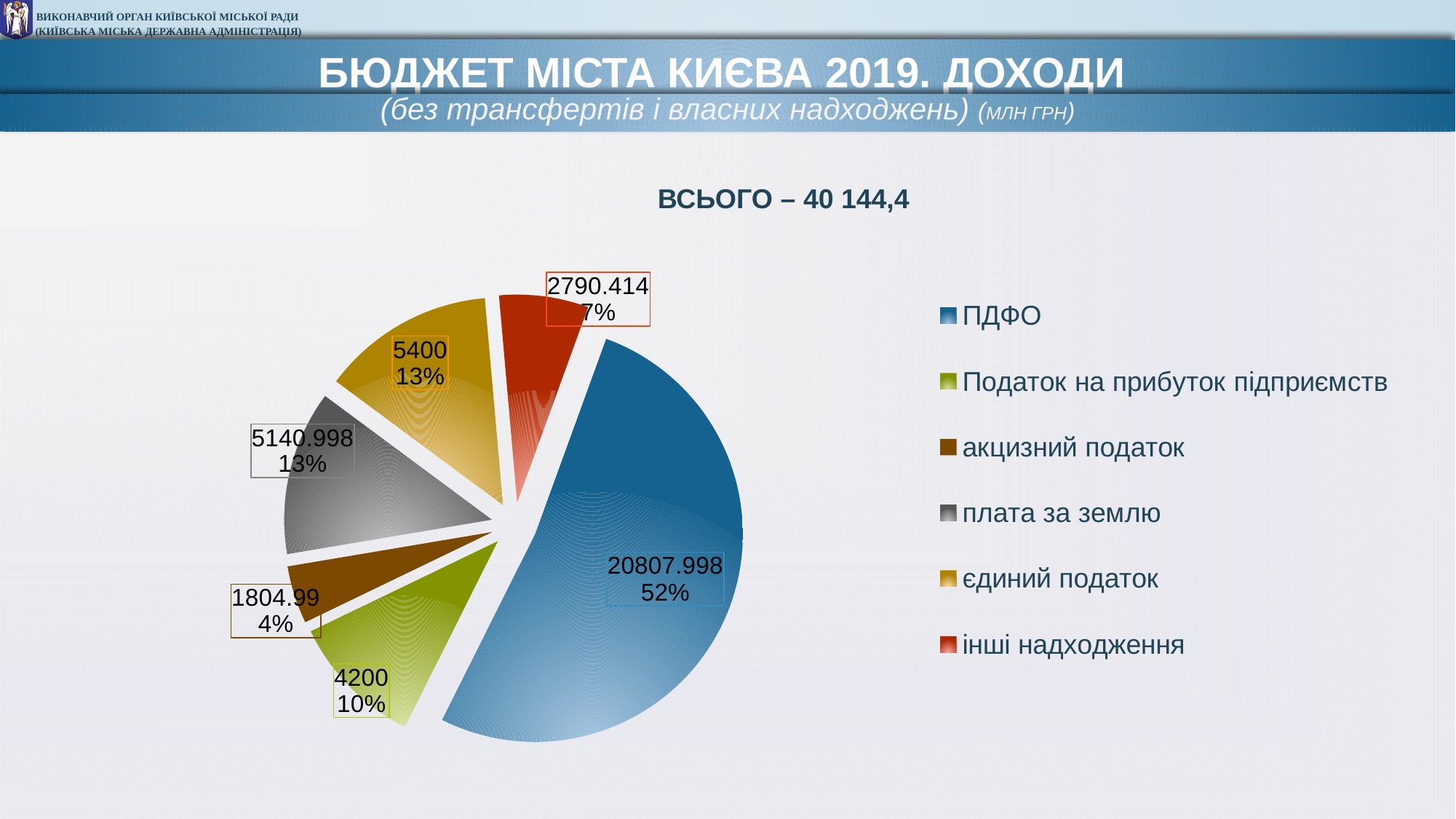

БЮДЖЕТ МІСТА КИЄВА 2019. ДОХОДИ
(без трансфертів і власних надходжень) (МЛН ГРН)
ВСЬОГО – 40 144,4

[unsupported chart]